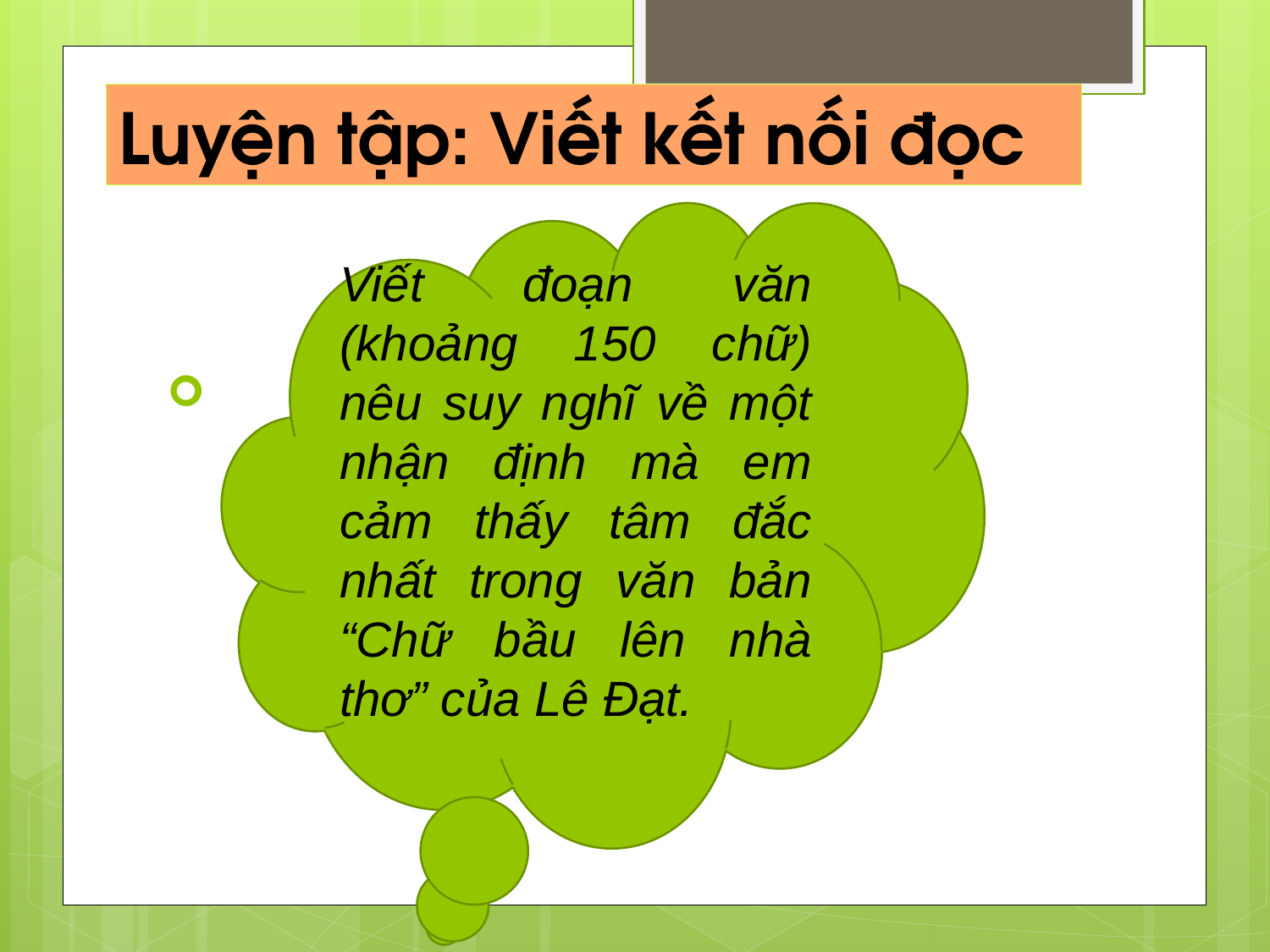

# Luyện tập: Viết kết nối đọc
Viết đoạn văn (khoảng 150 chữ) nêu suy nghĩ về một nhận định mà em cảm thấy tâm đắc nhất trong văn bản “Chữ bầu lên nhà thơ” của Lê Đạt.